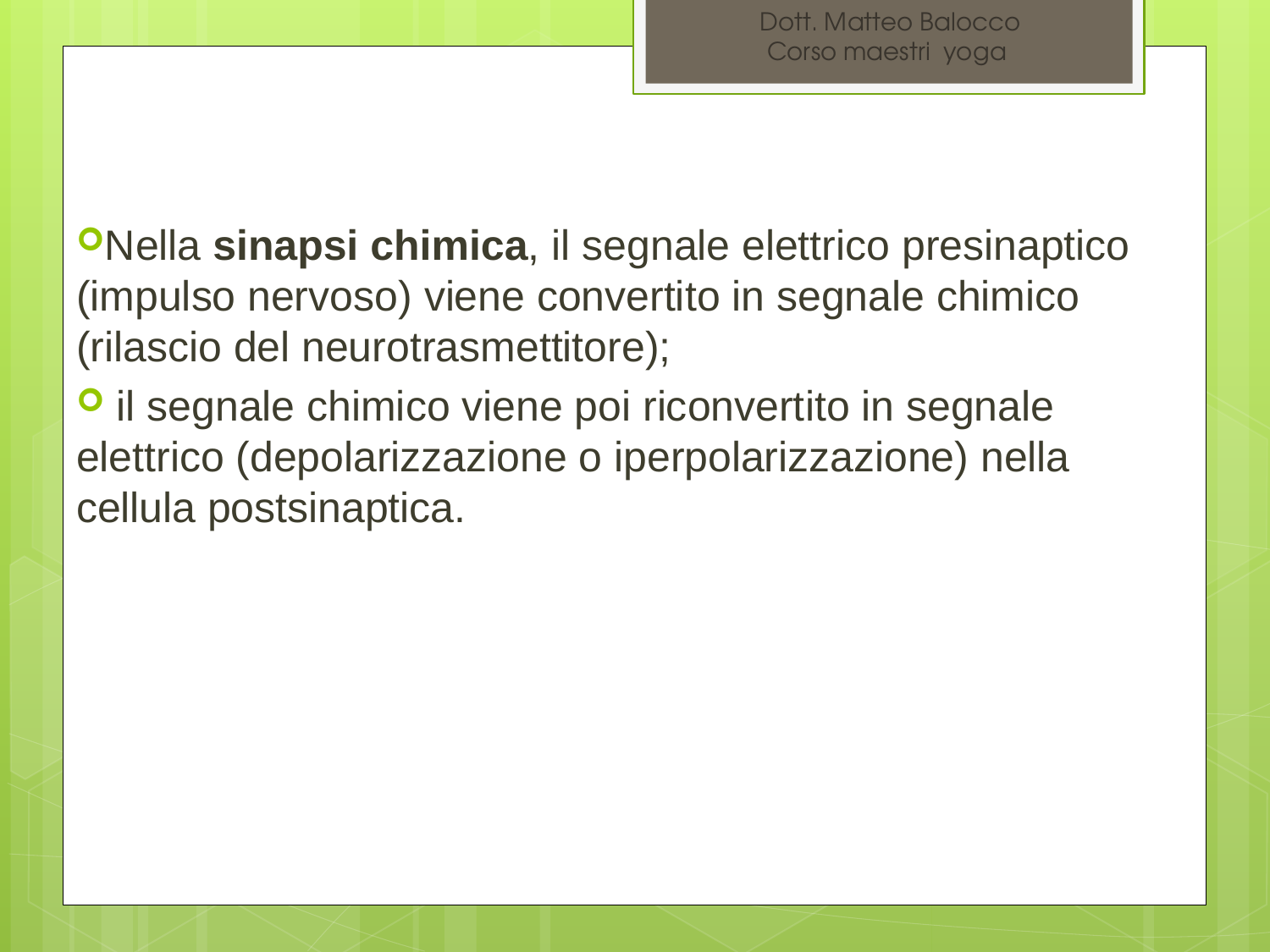

Dott. Matteo Balocco
Corso maestri  yoga
Nella sinapsi chimica, il segnale elettrico presinaptico (impulso nervoso) viene convertito in segnale chimico (rilascio del neurotrasmettitore);
 il segnale chimico viene poi riconvertito in segnale elettrico (depolarizzazione o iperpolarizzazione) nella cellula postsinaptica.